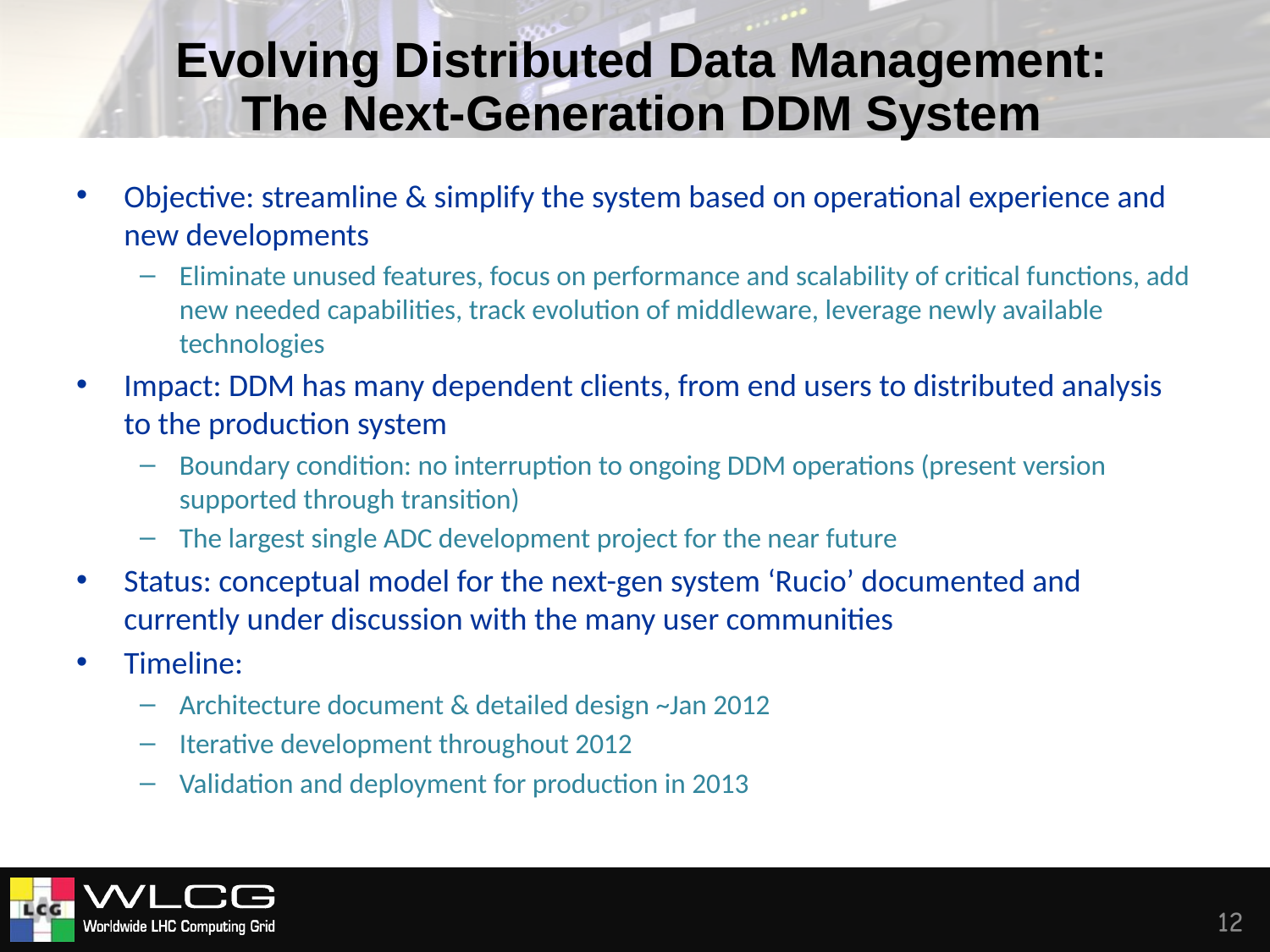

# Evolving Distributed Data Management: The Next-Generation DDM System
Objective: streamline & simplify the system based on operational experience and new developments
Eliminate unused features, focus on performance and scalability of critical functions, add new needed capabilities, track evolution of middleware, leverage newly available technologies
Impact: DDM has many dependent clients, from end users to distributed analysis to the production system
Boundary condition: no interruption to ongoing DDM operations (present version supported through transition)
The largest single ADC development project for the near future
Status: conceptual model for the next-gen system ‘Rucio’ documented and currently under discussion with the many user communities
Timeline:
Architecture document & detailed design ~Jan 2012
Iterative development throughout 2012
Validation and deployment for production in 2013
12